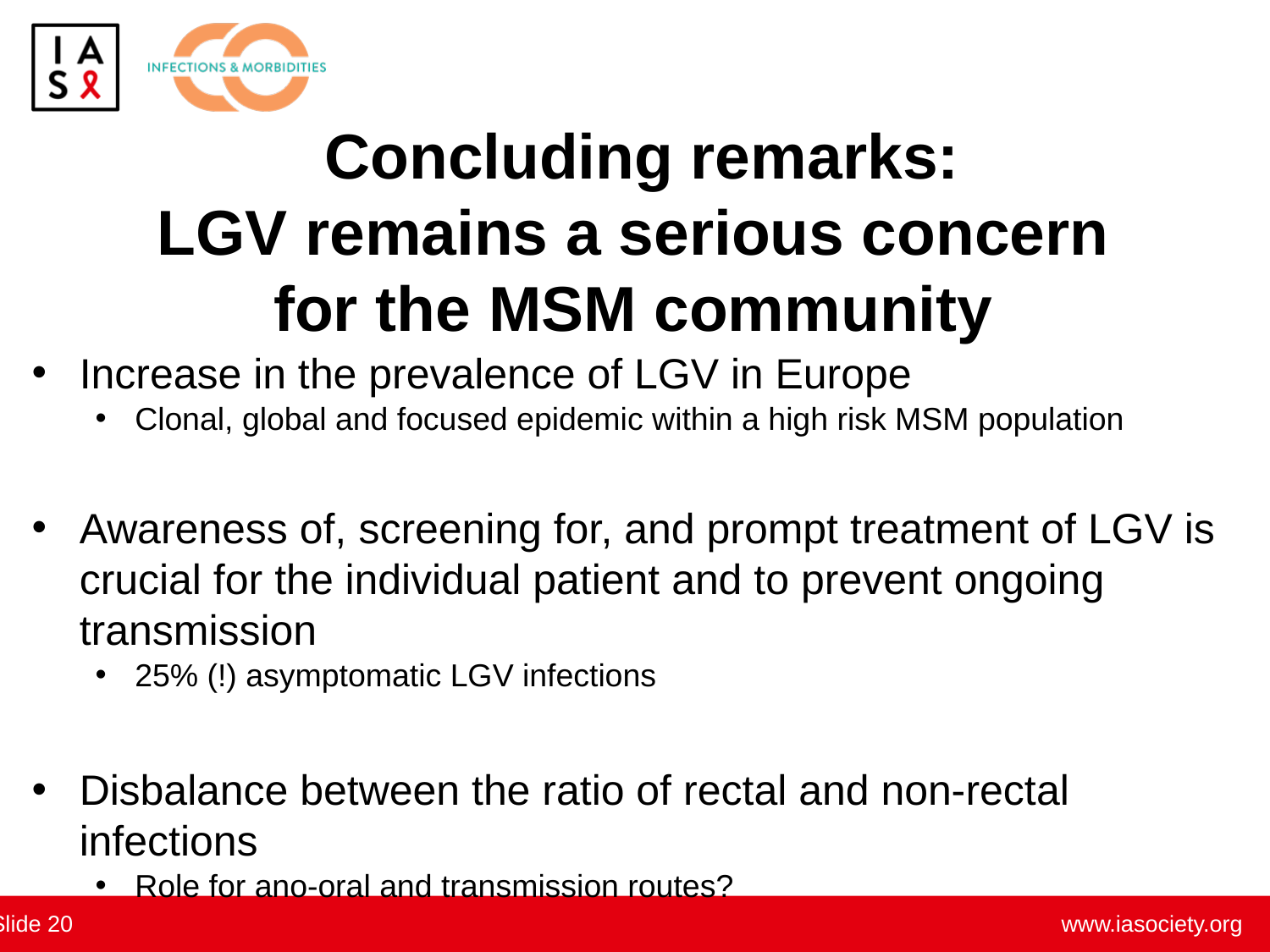

# Concluding remarks: LGV remains a serious concern for the MSM community
Increase in the prevalence of LGV in Europe
Clonal, global and focused epidemic within a high risk MSM population

Awareness of, screening for, and prompt treatment of LGV is crucial for the individual patient and to prevent ongoing transmission
25% (!) asymptomatic LGV infections

Disbalance between the ratio of rectal and non-rectal infections
Role for ano-oral and transmission routes?